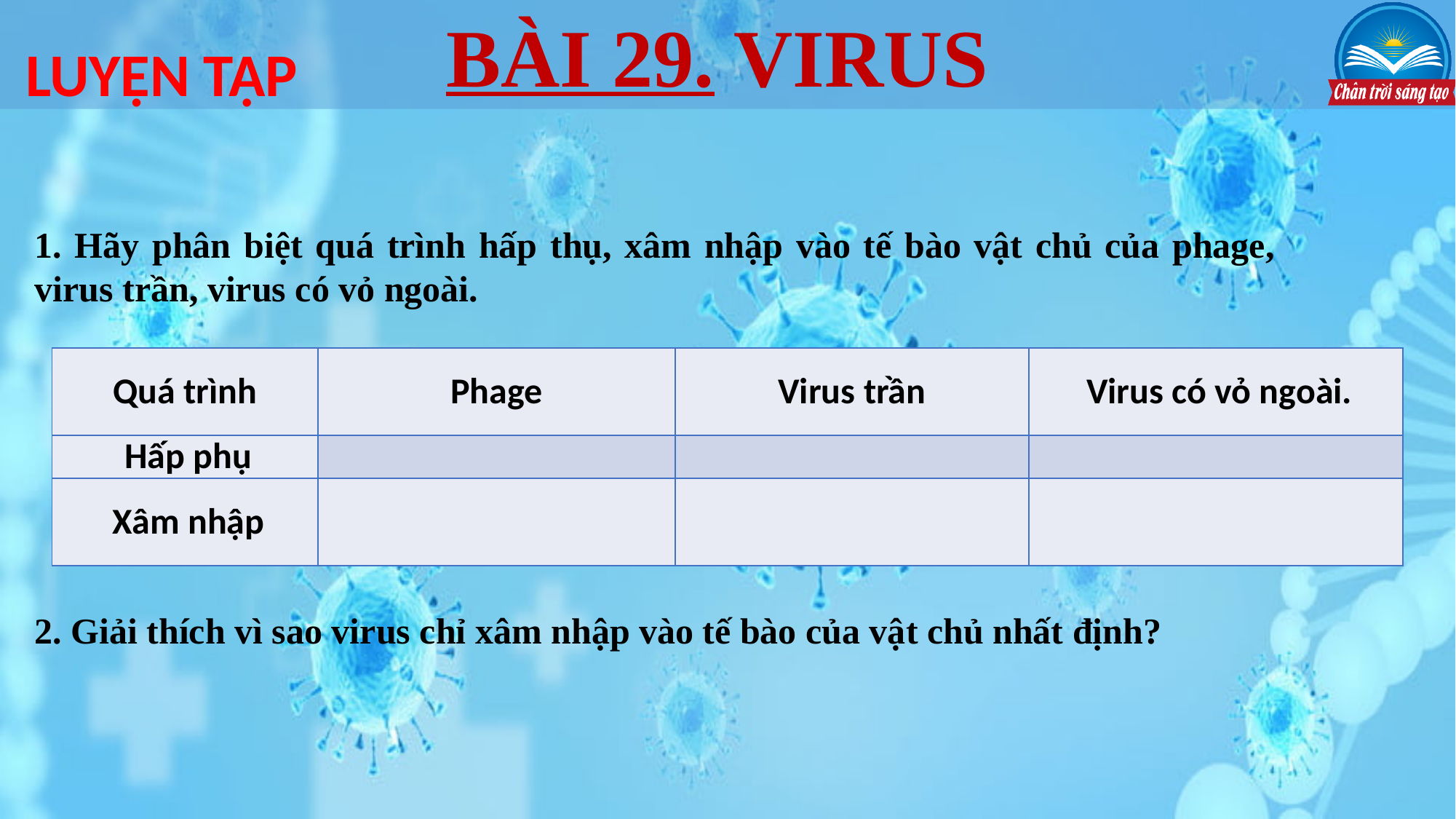

LUYỆN TẬP
1. Hãy phân biệt quá trình hấp thụ, xâm nhập vào tế bào vật chủ của phage, virus trần, virus có vỏ ngoài.
| Quá trình | Phage | Virus trần | Virus có vỏ ngoài. |
| --- | --- | --- | --- |
| Hấp phụ |  |  |  |
| Xâm nhập |  |  |  |
2. Giải thích vì sao virus chỉ xâm nhập vào tế bào của vật chủ nhất định?